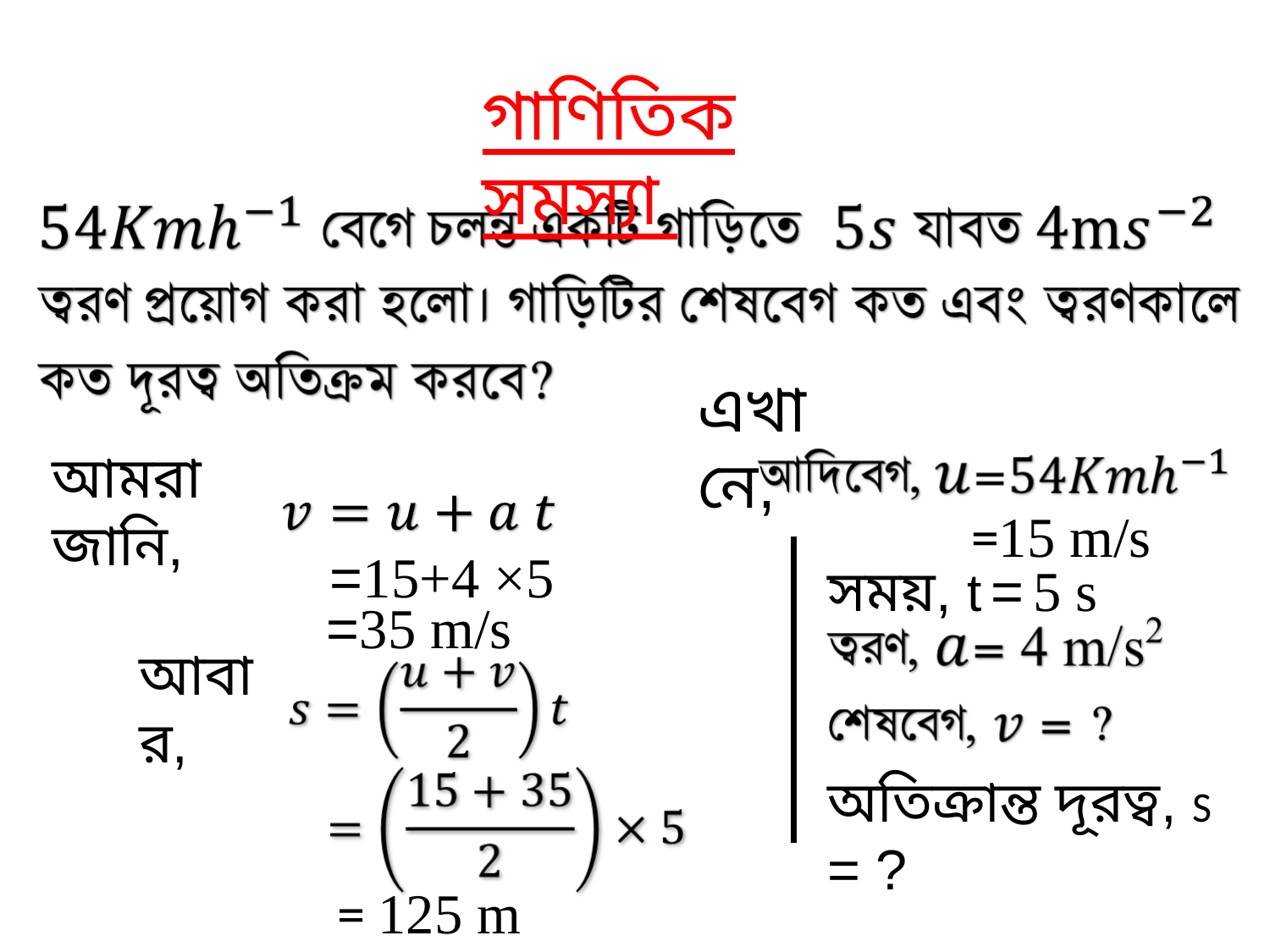

গাণিতিক সমস্যা

এখানে,

আমরা জানি,

=15 m/s
=15+4 ×5
সময়, t = 5 s
=35 m/s

আবার,

অতিক্রান্ত দূরত্ব, S = ?
= 125 m